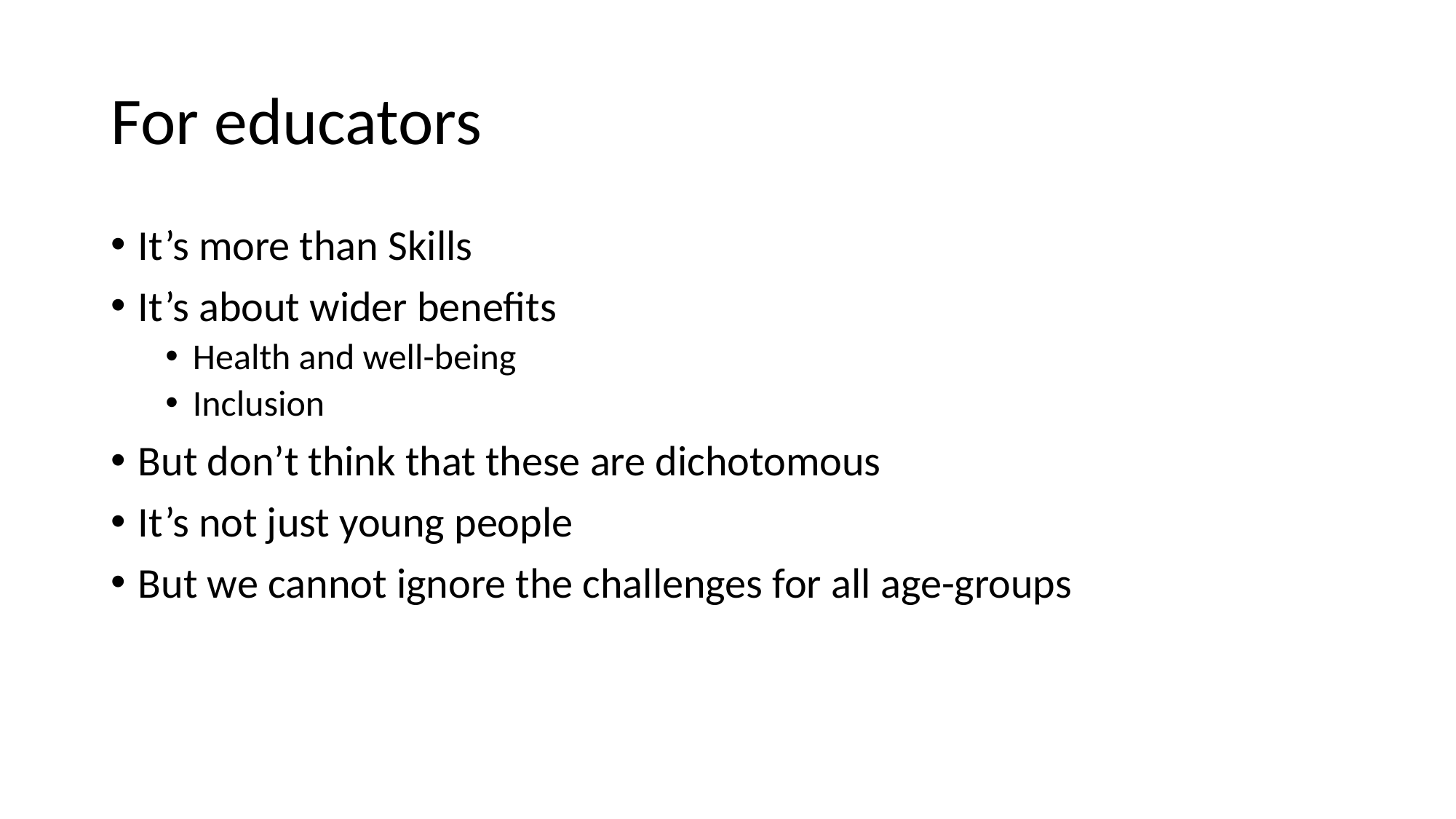

# For educators
It’s more than Skills
It’s about wider benefits
Health and well-being
Inclusion
But don’t think that these are dichotomous
It’s not just young people
But we cannot ignore the challenges for all age-groups